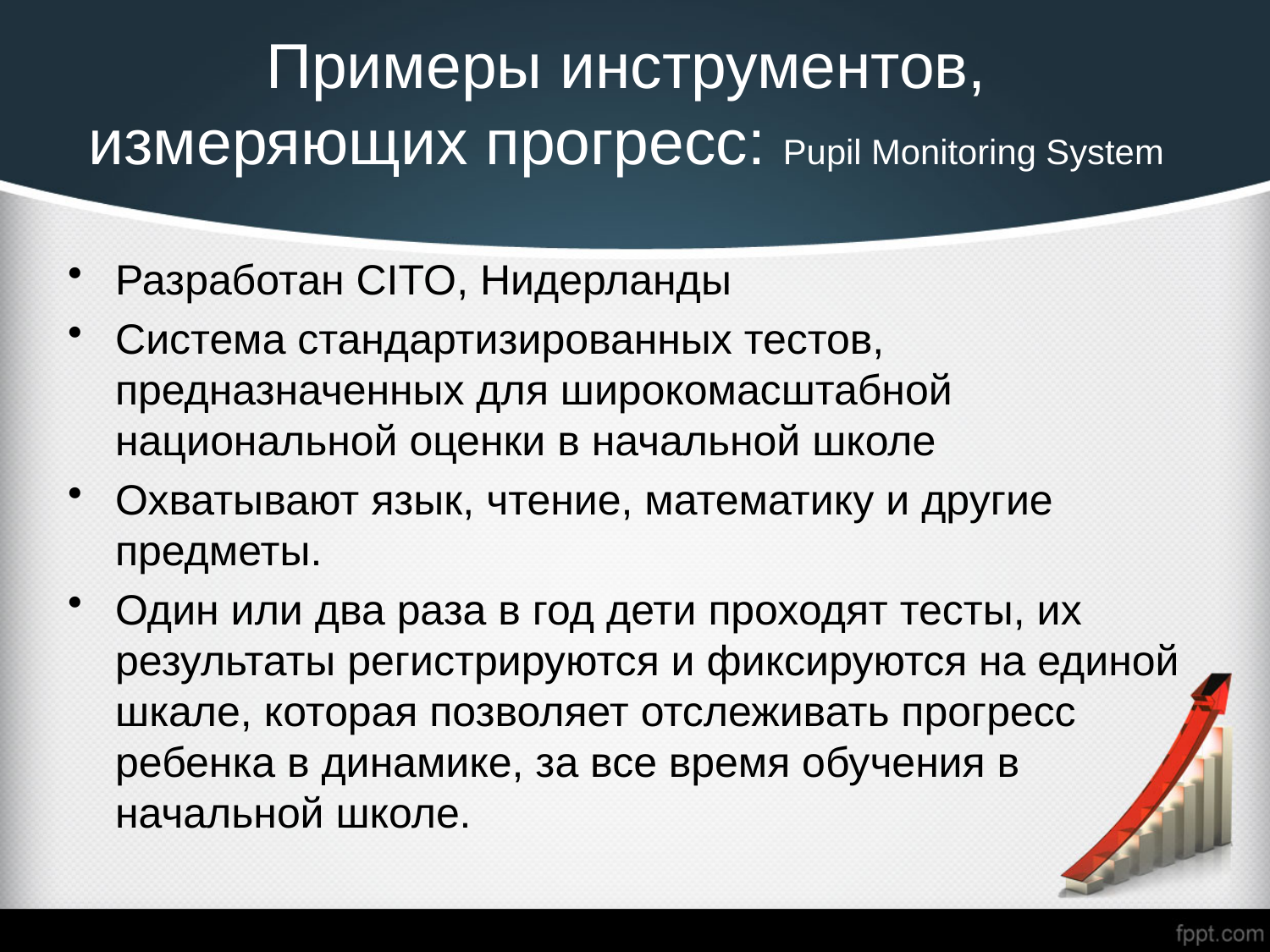

# Примеры инструментов, измеряющих прогресс: Pupil Monitoring System
Разработан CITO, Нидерланды
Система стандартизированных тестов, предназначенных для широкомасштабной национальной оценки в начальной школе
Охватывают язык, чтение, математику и другие предметы.
Один или два раза в год дети проходят тесты, их результаты регистрируются и фиксируются на единой шкале, которая позволяет отслеживать прогресс ребенка в динамике, за все время обучения в начальной школе.